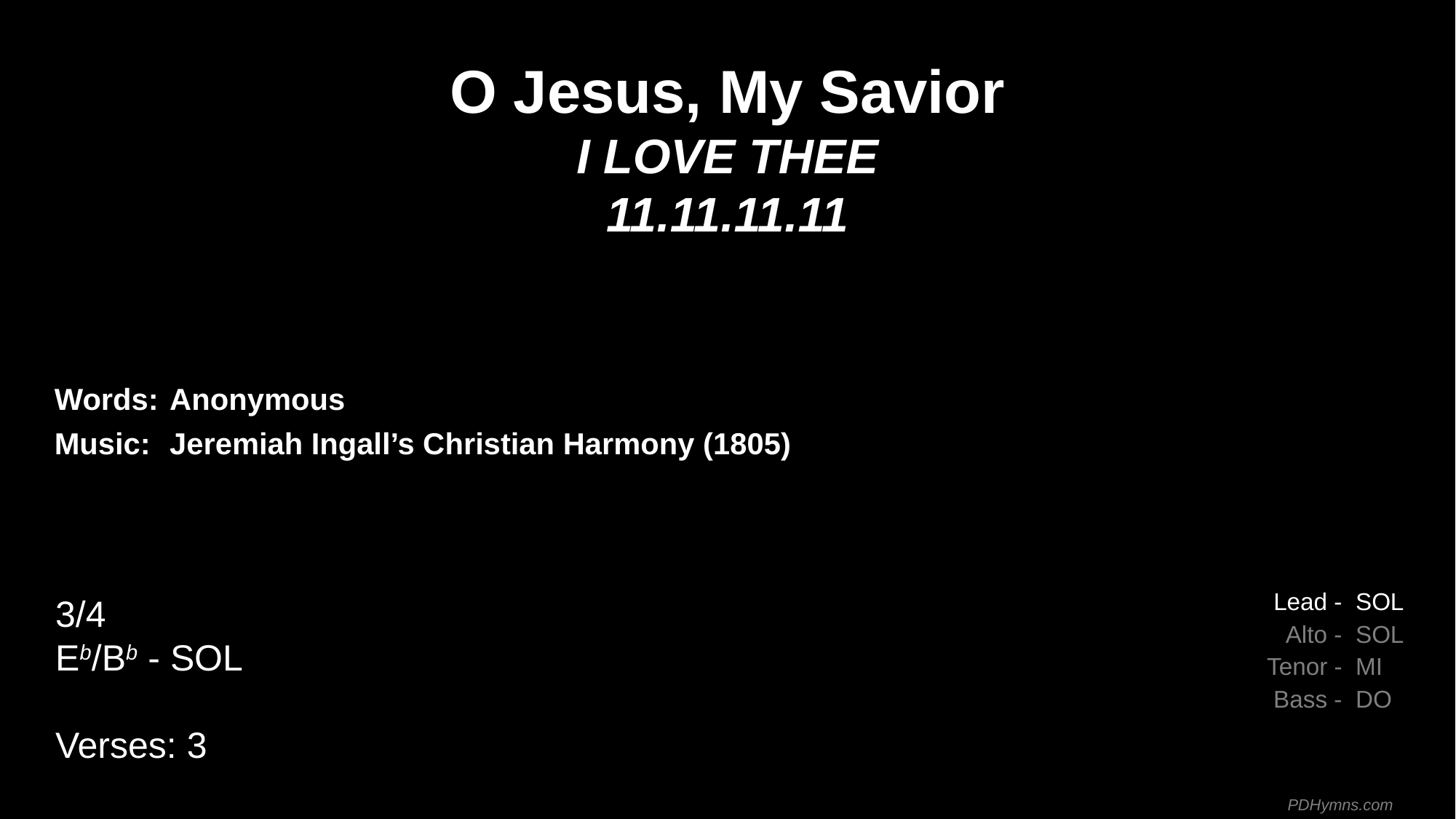

O Jesus, My Savior
I LOVE THEE
11.11.11.11

| Words: | Anonymous |
| --- | --- |
| Music: | Jeremiah Ingall’s Christian Harmony (1805) |
|  |  |
|  |  |
3/4
Eb/Bb - SOL

Verses: 3
| Lead - | SOL |
| --- | --- |
| Alto - | SOL |
| Tenor - | MI |
| Bass - | DO |
PDHymns.com